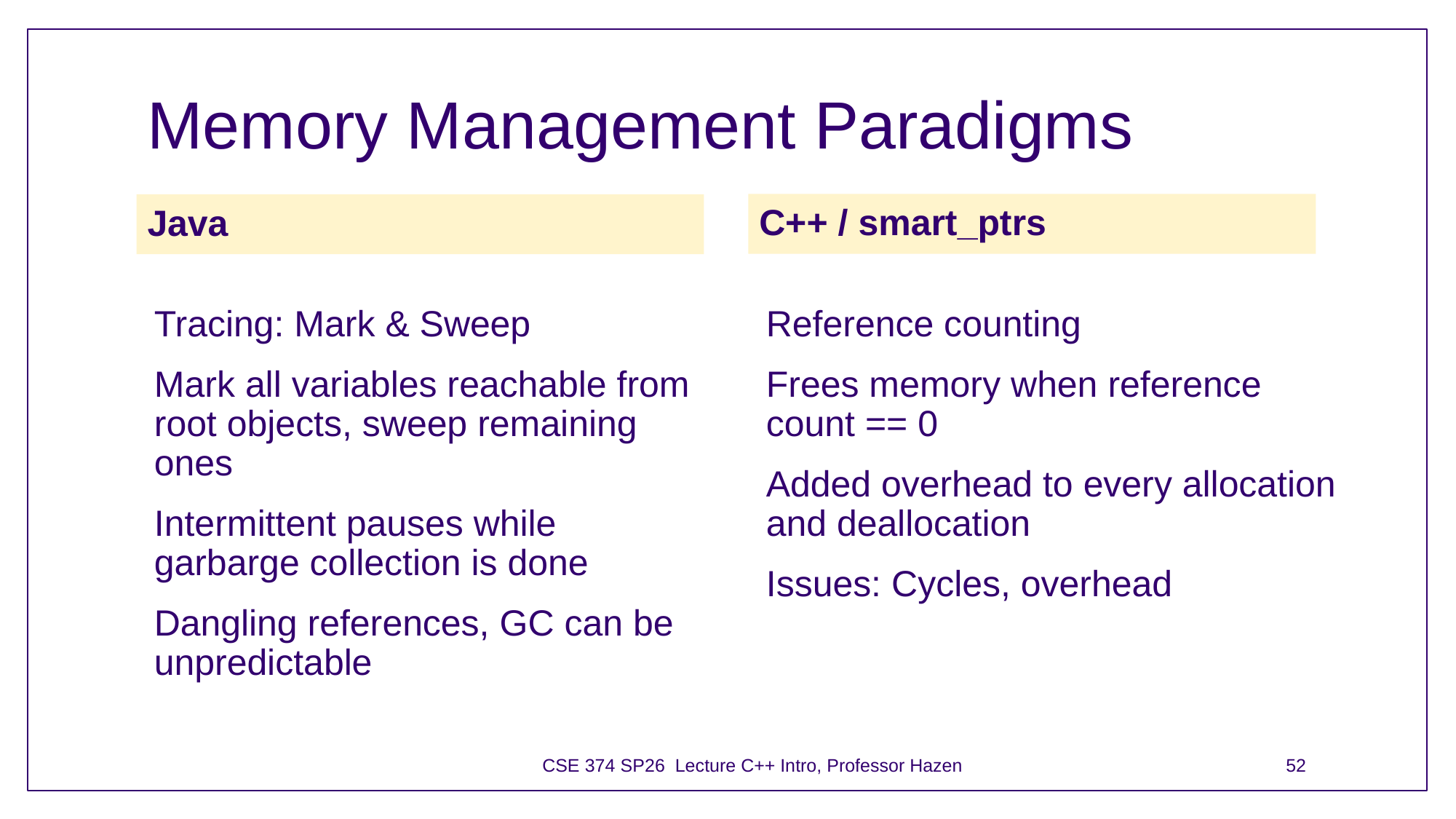

# Memory Management Paradigms
C++ / smart_ptrs
Java
Tracing: Mark & Sweep
Mark all variables reachable from root objects, sweep remaining ones
Intermittent pauses while garbarge collection is done
Dangling references, GC can be unpredictable
Reference counting
Frees memory when reference count == 0
Added overhead to every allocation and deallocation
Issues: Cycles, overhead
CSE 374 SP26  Lecture C++ Intro, Professor Hazen
52